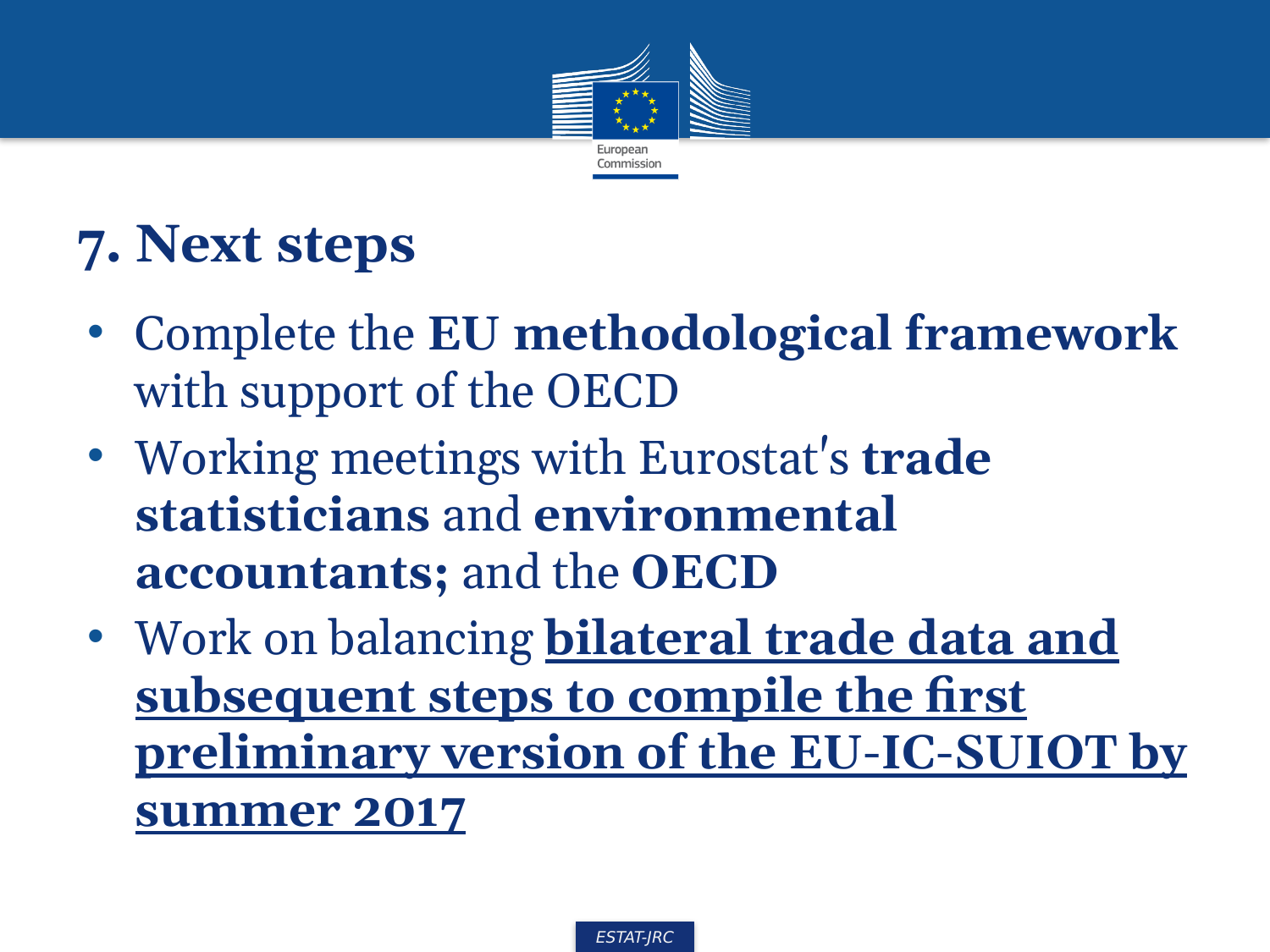

# 7. Next steps
Complete the EU methodological framework with support of the OECD
Working meetings with Eurostat's trade statisticians and environmental accountants; and the OECD
Work on balancing bilateral trade data and subsequent steps to compile the first preliminary version of the EU-IC-SUIOT by summer 2017